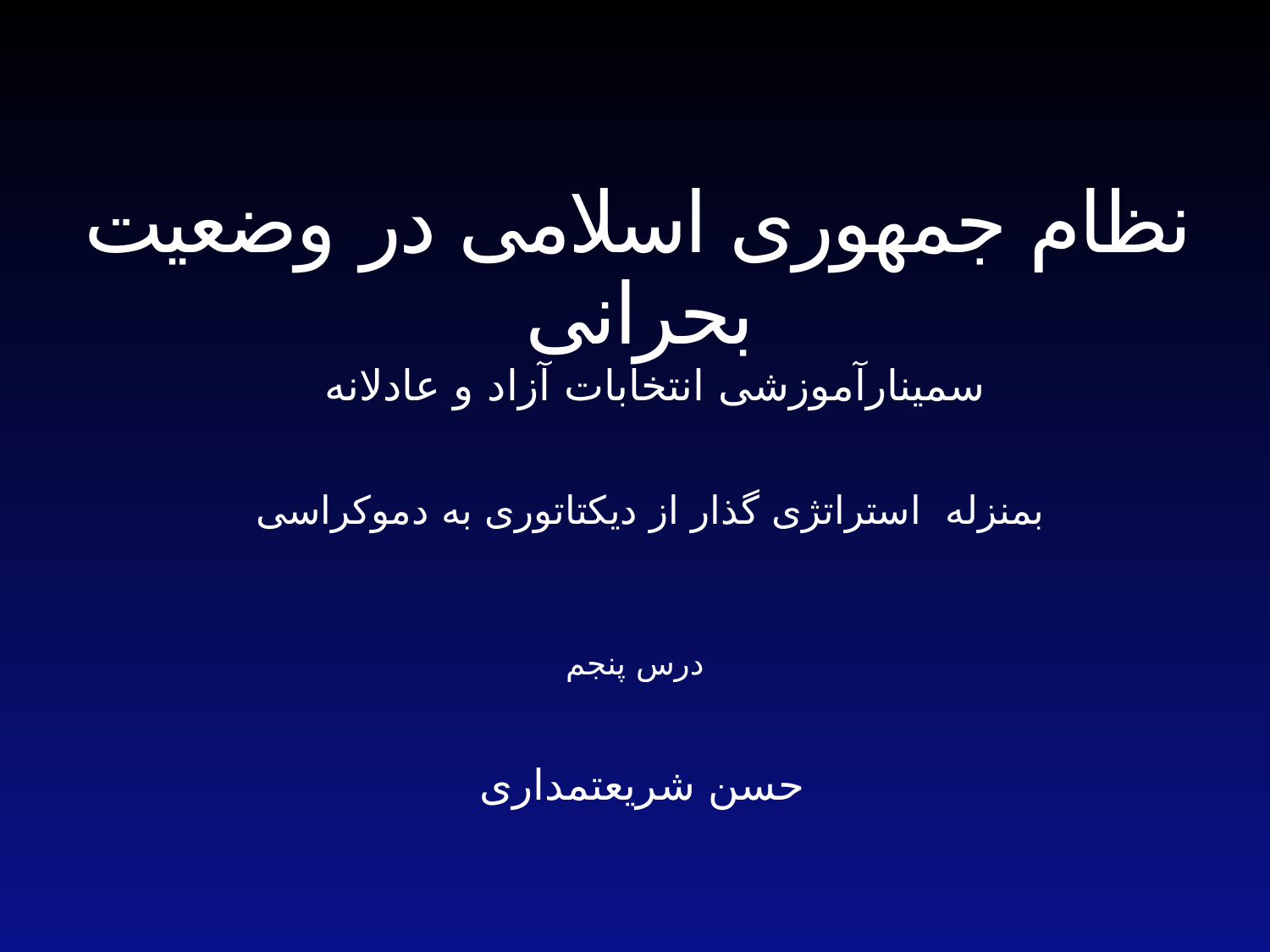

# نظام جمهوری اسلامی در وضعیت بحرانی
  سمینارآموزشی انتخابات آزاد و عادلانه
بمنزله  استراتژی گذار از دیکتاتوری به دموکراسی
 درس پنجم
حسن شریعتمداری